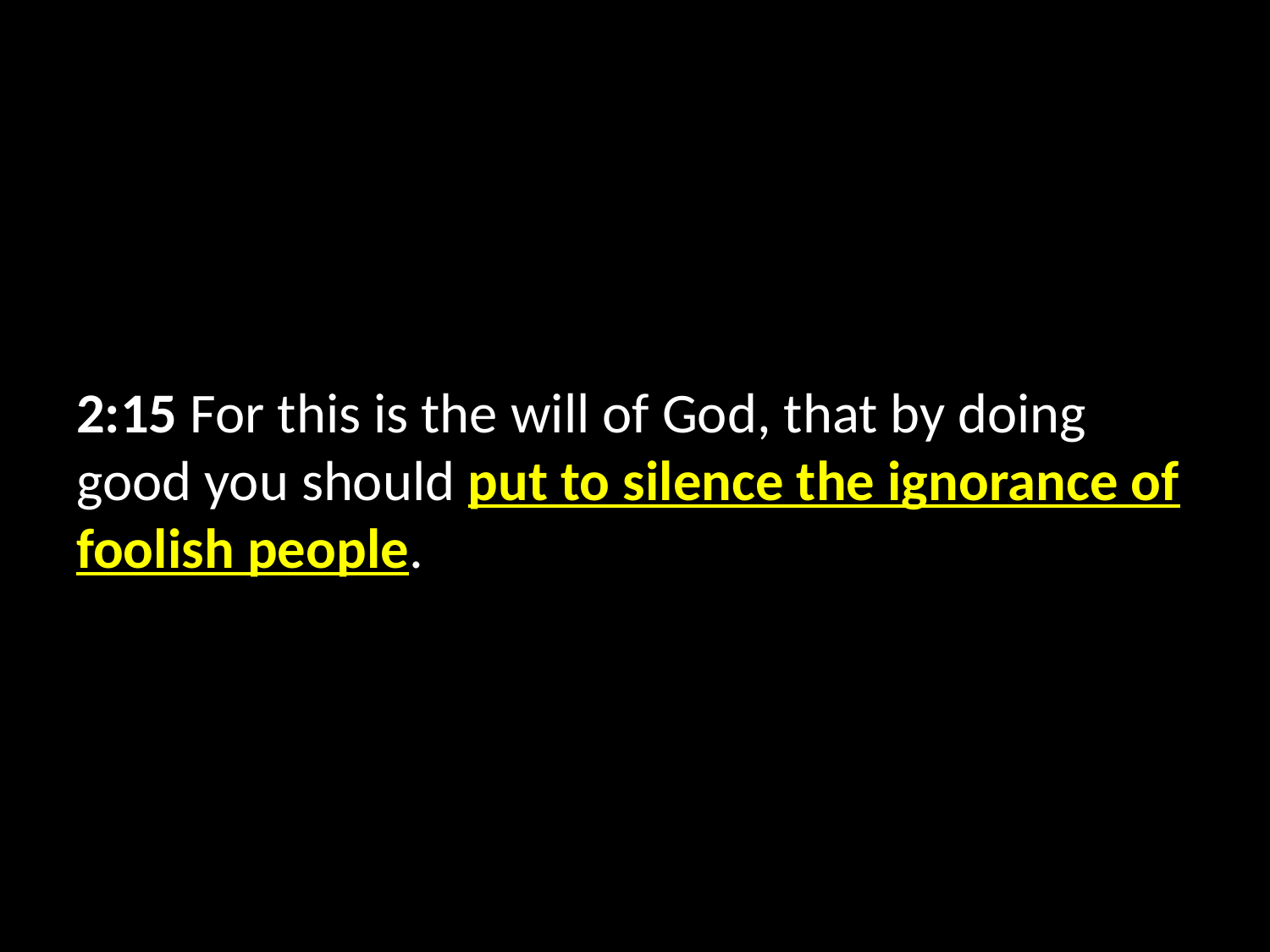

2:15 For this is the will of God, that by doing good you should put to silence the ignorance of foolish people.